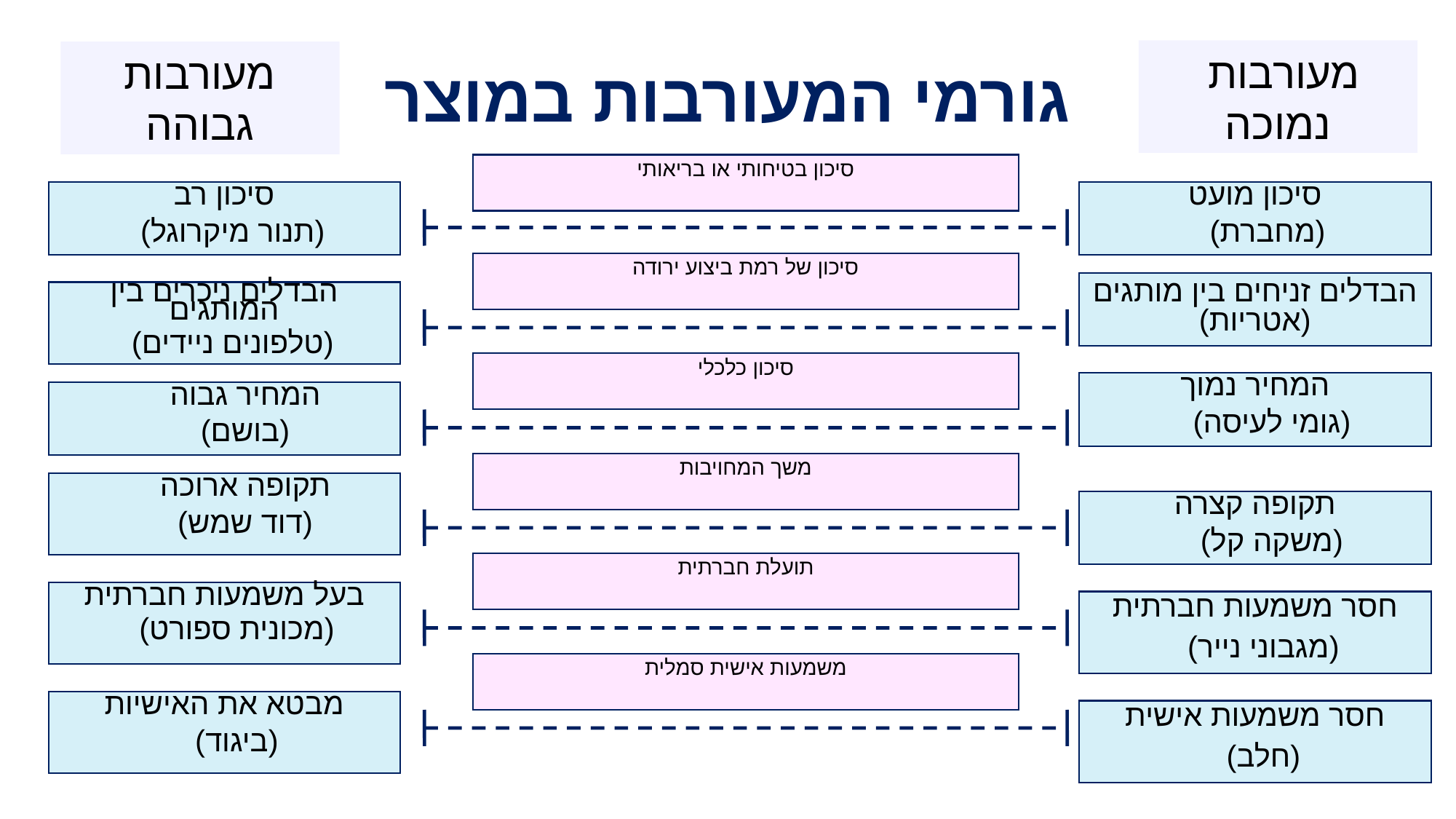

# גורמי המעורבות במוצר
מעורבות
נמוכה
מעורבות גבוהה
סיכון בטיחותי או בריאותי
סיכון רב
  (תנור מיקרוגל)
סיכון מועט
   (מחברת)

סיכון של רמת ביצוע ירודה
הבדלים זניחים בין מותגים (אטריות)
הבדלים ניכרים בין המותגים
  (טלפונים ניידים)

סיכון כלכלי
המחיר נמוך
    (גומי לעיסה)
     המחיר גבוה
     (בושם)

משך המחויבות
     תקופה ארוכה
     (דוד שמש)
תקופה קצרה
    (משקה קל)

תועלת חברתית
בעל משמעות חברתית
   (מכונית ספורט)
חסר משמעות חברתית
  (מגבוני נייר)

משמעות אישית סמלית
מבטא את האישיות
   (ביגוד)
חסר משמעות אישית
  (חלב)